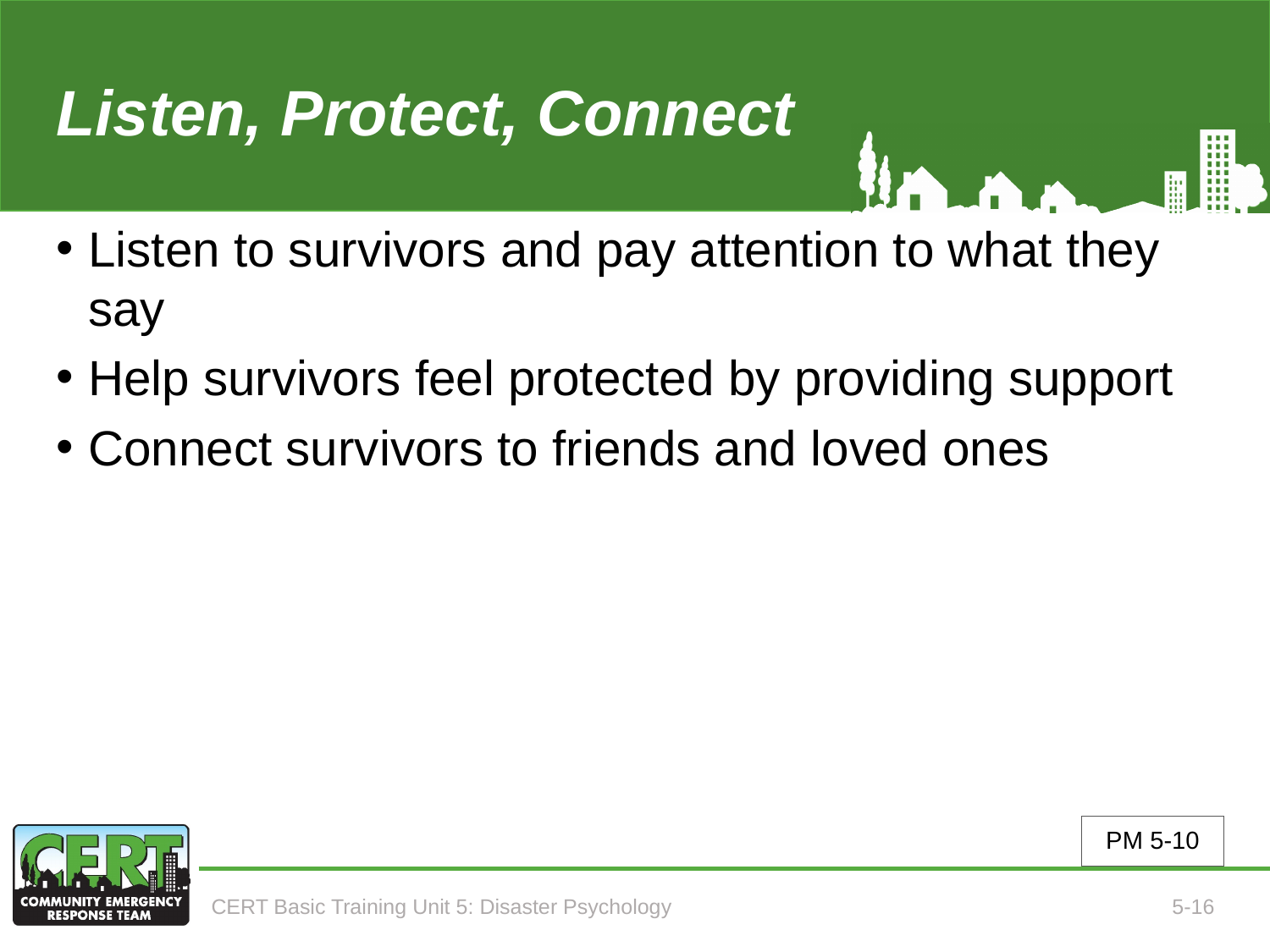

# Listen, Protect, Connect
Listen to survivors and pay attention to what they say
Help survivors feel protected by providing support
Connect survivors to friends and loved ones
PM 5-10
CERT Basic Training Unit 5: Disaster Psychology
5-16